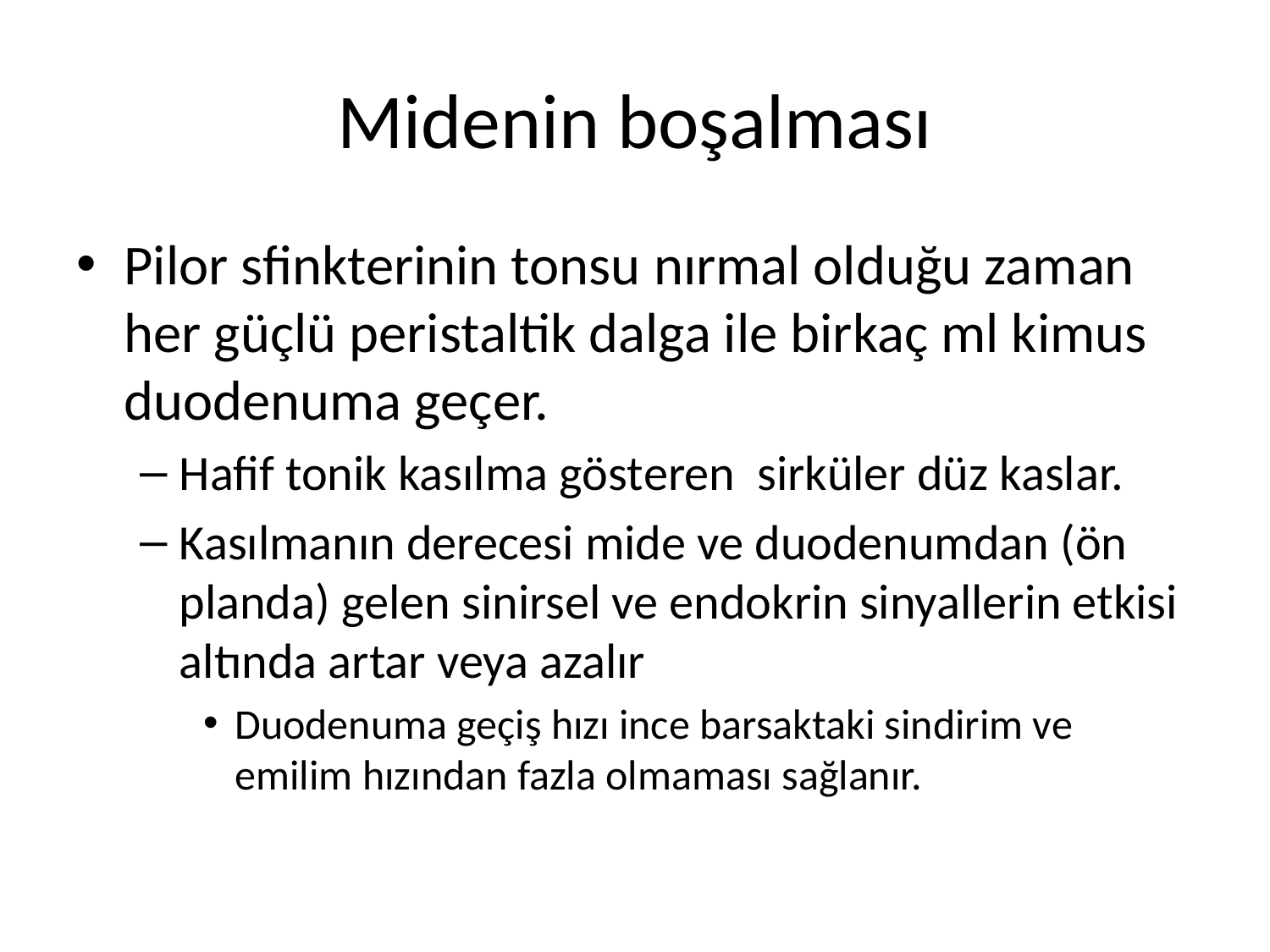

# Midenin boşalması
Pilor sfinkterinin tonsu nırmal olduğu zaman her güçlü peristaltik dalga ile birkaç ml kimus duodenuma geçer.
Hafif tonik kasılma gösteren  sirküler düz kaslar.
Kasılmanın derecesi mide ve duodenumdan (ön planda) gelen sinirsel ve endokrin sinyallerin etkisi altında artar veya azalır
Duodenuma geçiş hızı ince barsaktaki sindirim ve emilim hızından fazla olmaması sağlanır.